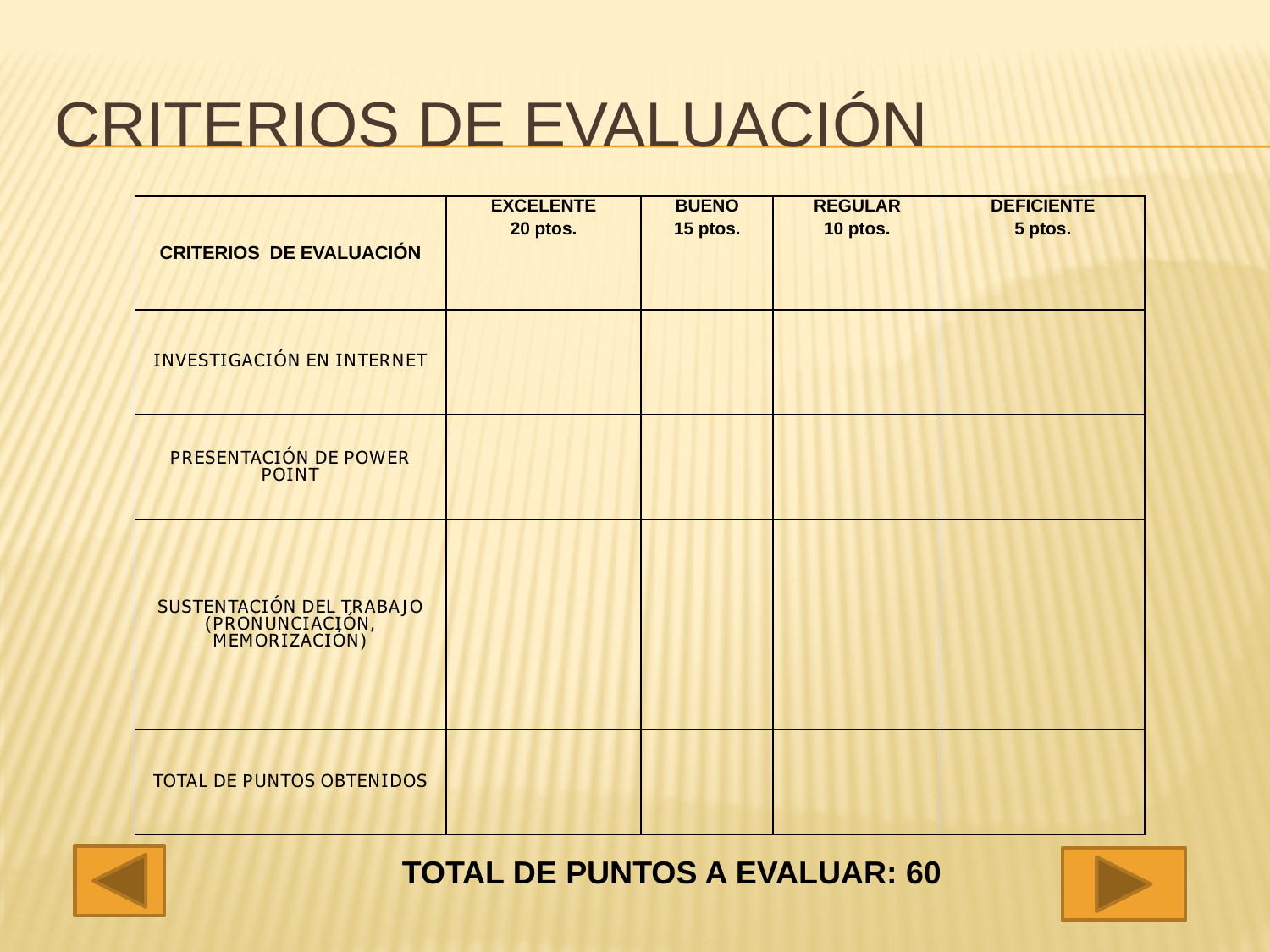

# CRITERIOS DE EVALUACIÓN
| CRITERIOS DE EVALUACIÓN | EXCELENTE 20 ptos. | BUENO 15 ptos. | REGULAR 10 ptos. | DEFICIENTE 5 ptos. |
| --- | --- | --- | --- | --- |
| INVESTIGACIÓN EN INTERNET |  |  |  |  |
| PRESENTACIÓN DE POWER POINT |  |  |  |  |
| SUSTENTACIÓN DEL TRABAJO (PRONUNCIACIÓN, MEMORIZACIÓN) |  |  |  |  |
| TOTAL DE PUNTOS OBTENIDOS |  |  |  |  |

TOTAL DE PUNTOS A EVALUAR: 60